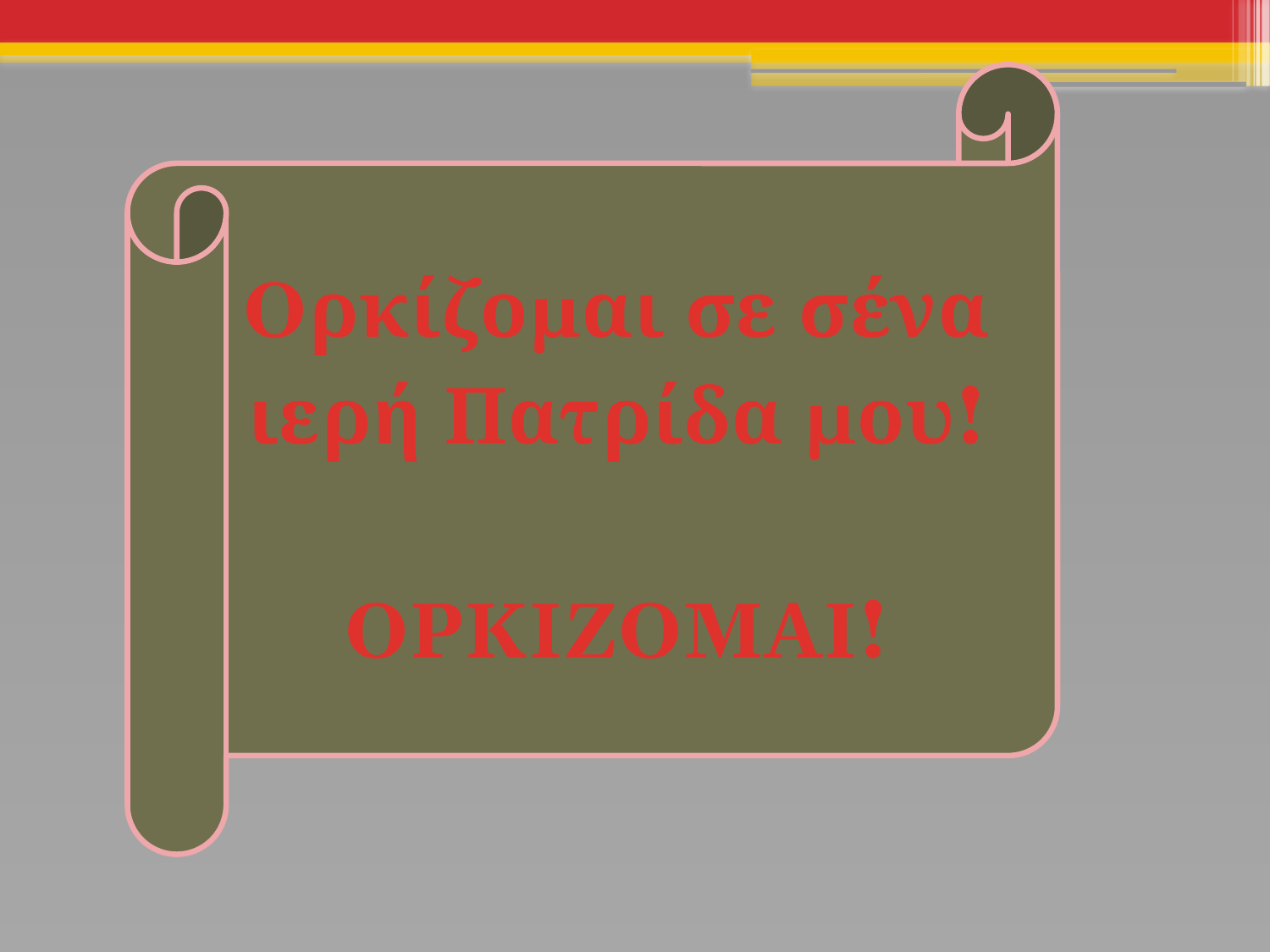

Ορκίζομαι σε σένα ιερή Πατρίδα μου!
ΟΡΚΙΖΟΜΑΙ!